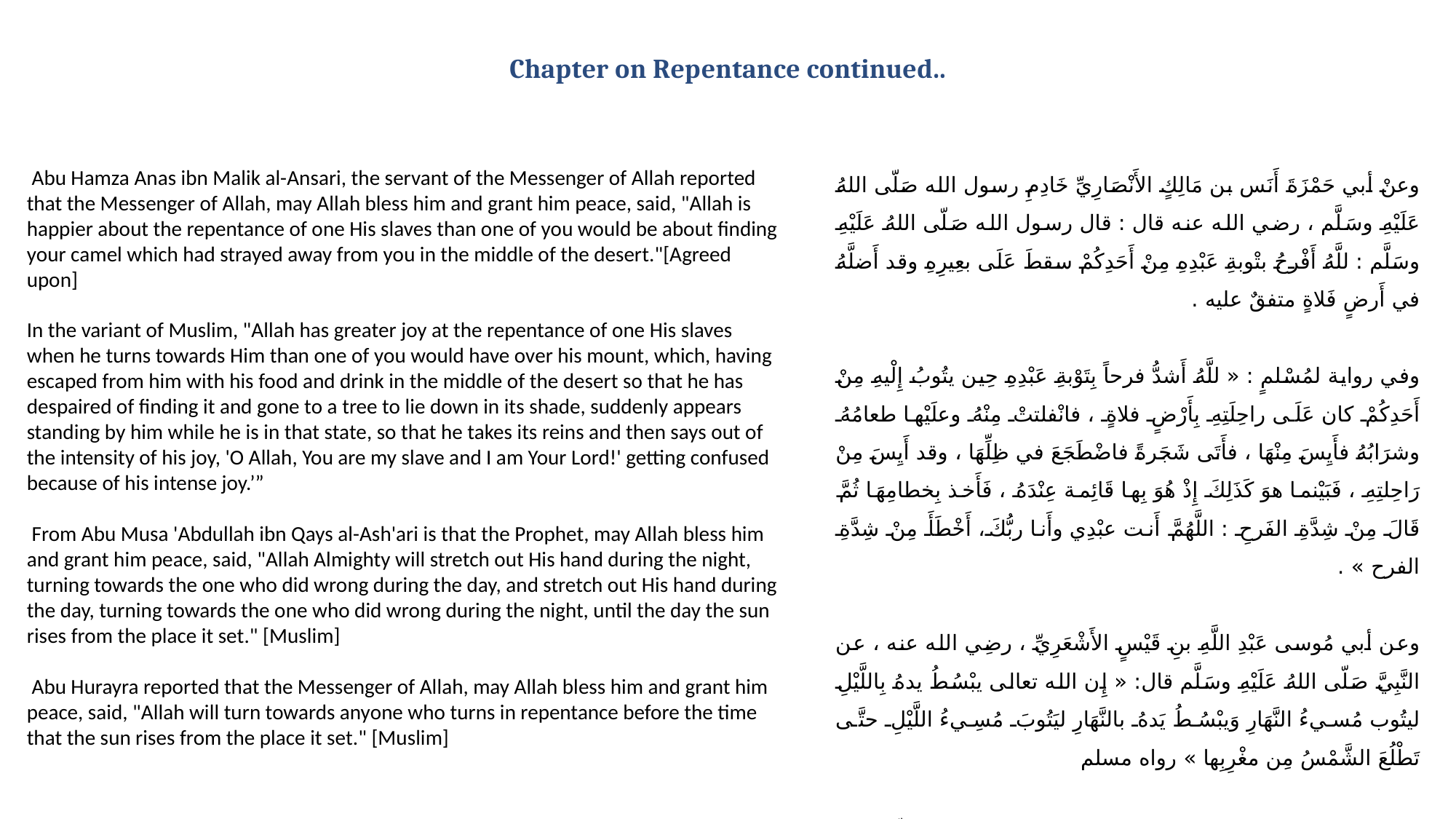

Chapter on Repentance continued..
وعنْ أبي حَمْزَةَ أَنَس بن مَالِكٍ الأَنْصَارِيِّ خَادِمِ رسول الله صَلّى اللهُ عَلَيْهِ وسَلَّم ، رضي الله عنه قال : قال رسول الله صَلّى اللهُ عَلَيْهِ وسَلَّم : للَّهُ أَفْرحُ بتْوبةِ عَبْدِهِ مِنْ أَحَدِكُمْ سقطَ عَلَى بعِيرِهِ وقد أَضلَّهُ في أَرضٍ فَلاةٍ متفقٌ عليه .

وفي رواية لمُسْلمٍ : « للَّهُ أَشدُّ فرحاً بِتَوْبةِ عَبْدِهِ حِين يتُوبُ إِلْيهِ مِنْ أَحَدِكُمْ كان عَلَى راحِلَتِهِ بِأَرْضٍ فلاةٍ ، فانْفلتتْ مِنْهُ وعلَيْها طعامُهُ وشرَابُهُ فأَيِسَ مِنْهَا ، فأَتَى شَجَرةً فاضْطَجَعَ في ظِلِّهَا ، وقد أَيِسَ مِنْ رَاحِلتِهِ ، فَبَيْنما هوَ كَذَلِكَ إِذْ هُوَ بِها قَائِمة عِنْدَهُ ، فَأَخذ بِخطامِهَا ثُمَّ قَالَ مِنْ شِدَّةِ الفَرحِ : اللَّهُمَّ أَنت عبْدِي وأَنا ربُّكَ، أَخْطَأَ مِنْ شِدَّةِ الفرح » .

وعن أبي مُوسى عَبْدِ اللَّهِ بنِ قَيْسٍ الأَشْعَرِيِّ ، رضِي الله عنه ، عن النَّبِيَّ صَلّى اللهُ عَلَيْهِ وسَلَّم قال: « إِن الله تعالى يبْسُطُ يدهُ بِاللَّيْلِ ليتُوب مُسيءُ النَّهَارِ وَيبْسُطُ يَدهُ بالنَّهَارِ ليَتُوبَ مُسِيءُ اللَّيْلِ حتَّى تَطْلُعَ الشَّمْسُ مِن مغْرِبِها » رواه مسلم

وعَنْ أبي هُريْرةَ رضي الله عنه قال : قال رسول الله صَلّى اللهُ عَلَيْهِ وسَلَّم : « مَنْ تاب قَبْلَ أَنْ تطلُعَ الشَّمْسُ مِنْ مغْرِبِهَا تَابَ الله علَيْه » رواه مسلم .

 Abu Hamza Anas ibn Malik al-Ansari, the servant of the Messenger of Allah reported that the Messenger of Allah, may Allah bless him and grant him peace, said, "Allah is happier about the repentance of one His slaves than one of you would be about finding your camel which had strayed away from you in the middle of the desert."[Agreed upon]

In the variant of Muslim, "Allah has greater joy at the repentance of one His slaves when he turns towards Him than one of you would have over his mount, which, having escaped from him with his food and drink in the middle of the desert so that he has despaired of finding it and gone to a tree to lie down in its shade, suddenly appears standing by him while he is in that state, so that he takes its reins and then says out of the intensity of his joy, 'O Allah, You are my slave and I am Your Lord!' getting confused because of his intense joy.’”

 From Abu Musa 'Abdullah ibn Qays al-Ash'ari is that the Prophet, may Allah bless him and grant him peace, said, "Allah Almighty will stretch out His hand during the night, turning towards the one who did wrong during the day, and stretch out His hand during the day, turning towards the one who did wrong during the night, until the day the sun rises from the place it set." [Muslim]

 Abu Hurayra reported that the Messenger of Allah, may Allah bless him and grant him peace, said, "Allah will turn towards anyone who turns in repentance before the time that the sun rises from the place it set." [Muslim]